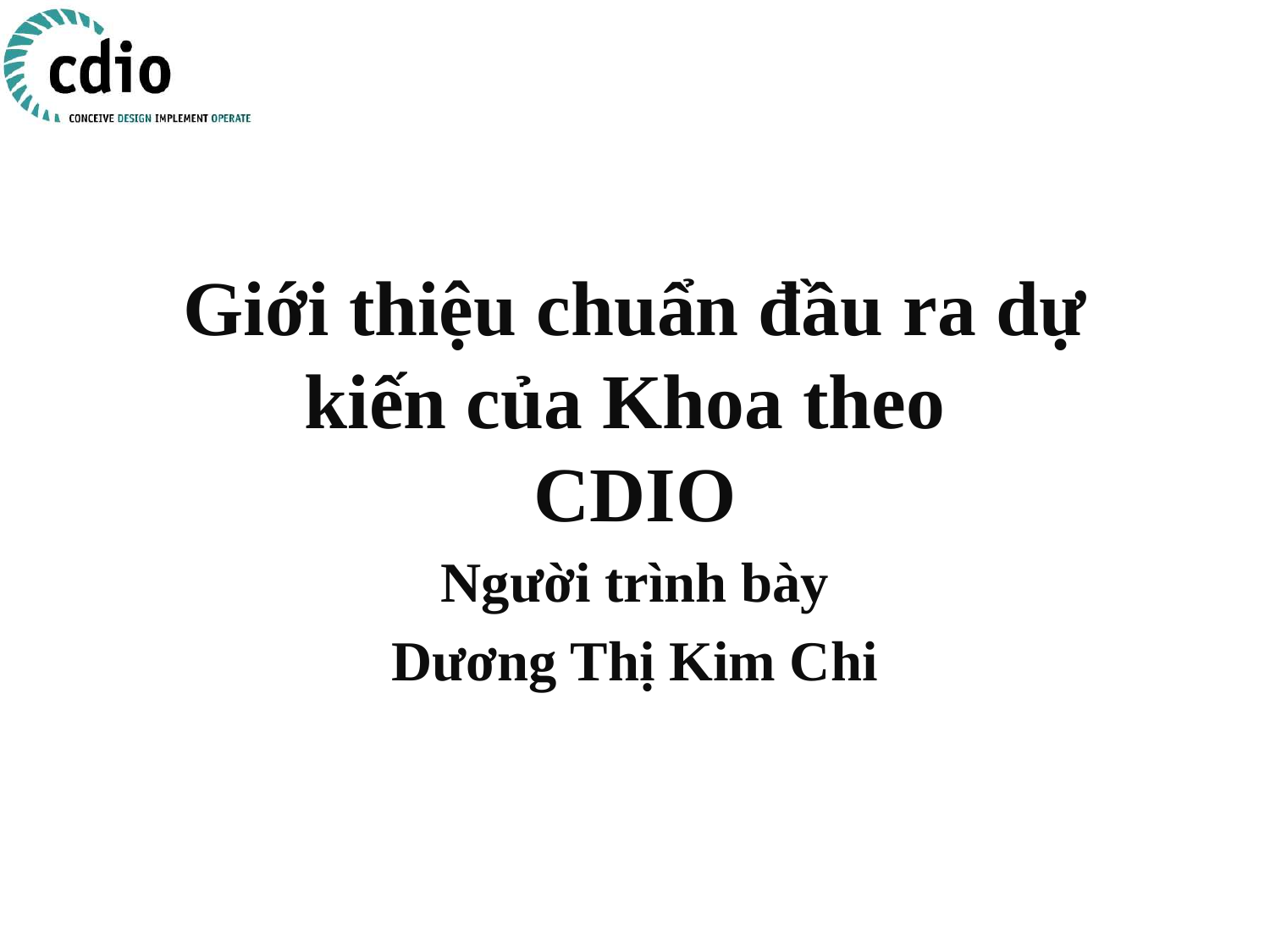

# Giới thiệu chuẩn đầu ra dự kiến của Khoa theo CDIO
Người trình bày
Dương Thị Kim Chi